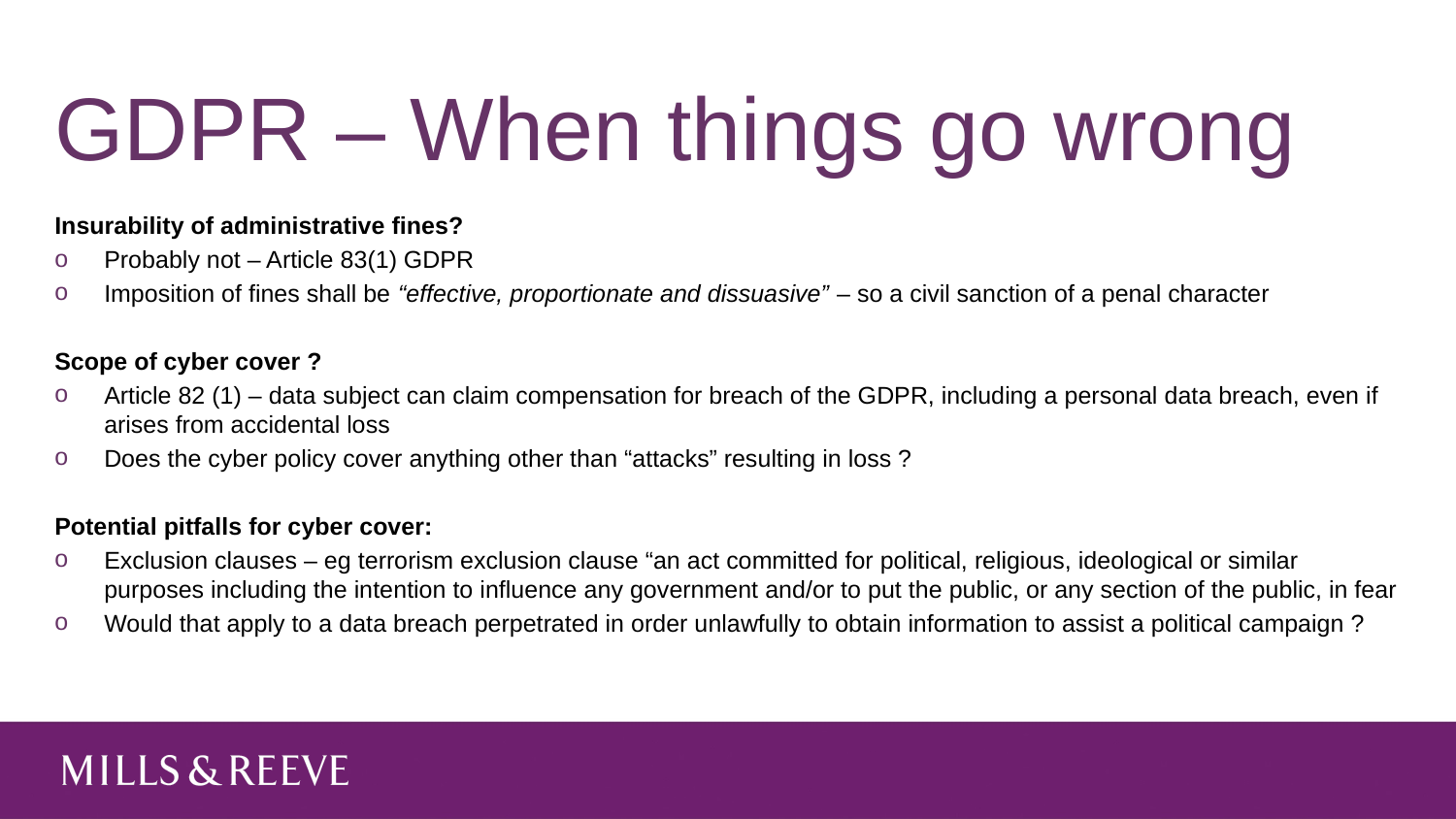

# GDPR – When things go wrong
Insurability of administrative fines?
Probably not – Article 83(1) GDPR
Imposition of fines shall be “effective, proportionate and dissuasive” – so a civil sanction of a penal character

Scope of cyber cover ?
Article 82 (1) – data subject can claim compensation for breach of the GDPR, including a personal data breach, even if arises from accidental loss
Does the cyber policy cover anything other than “attacks” resulting in loss ?

Potential pitfalls for cyber cover:
Exclusion clauses – eg terrorism exclusion clause “an act committed for political, religious, ideological or similar purposes including the intention to influence any government and/or to put the public, or any section of the public, in fear
Would that apply to a data breach perpetrated in order unlawfully to obtain information to assist a political campaign ?